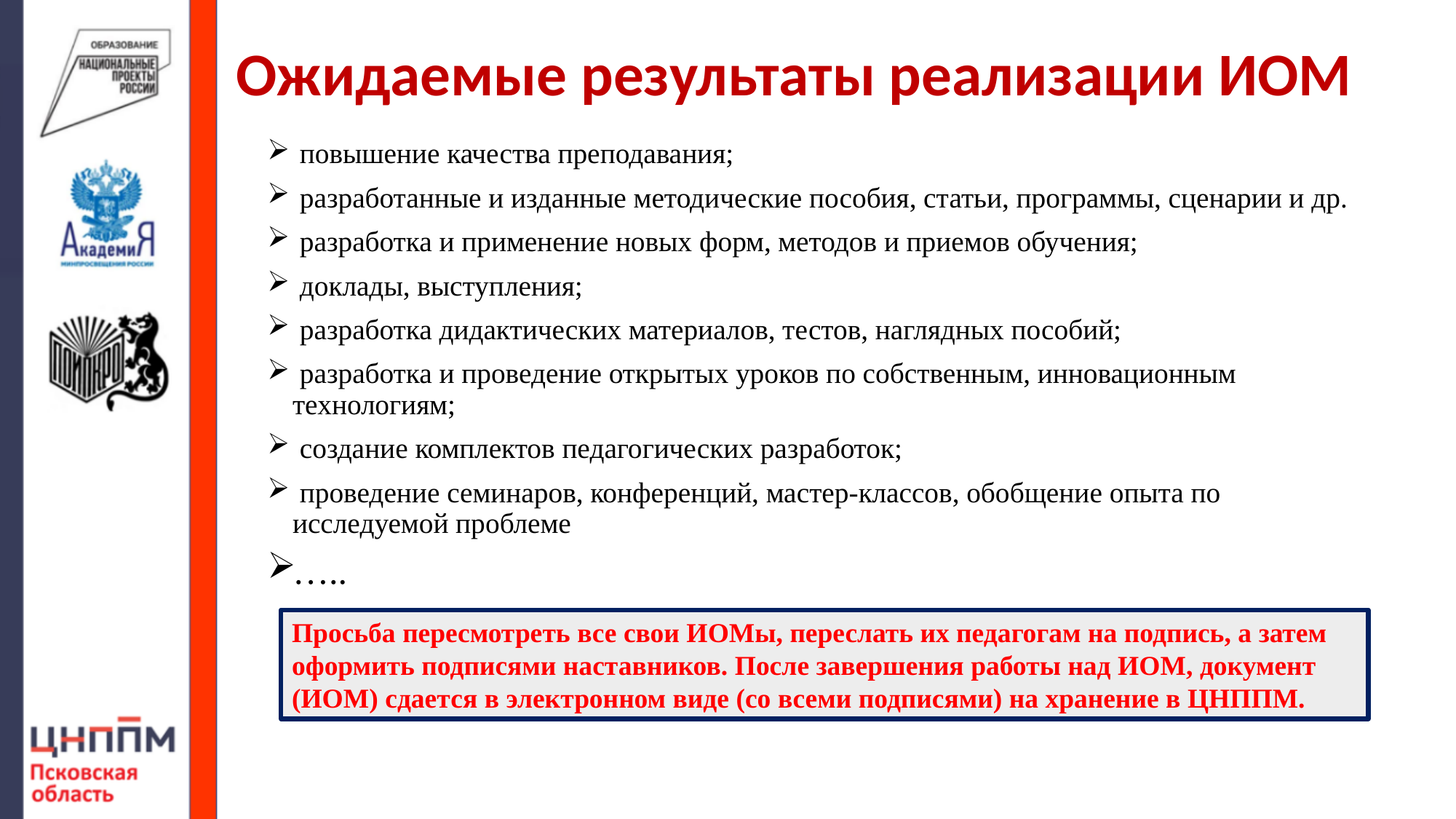

# Ожидаемые результаты реализации ИОМ
 повышение качества преподавания;
 разработанные и изданные методические пособия, статьи, программы, сценарии и др.
 разработка и применение новых форм, методов и приемов обучения;
 доклады, выступления;
 разработка дидактических материалов, тестов, наглядных пособий;
 разработка и проведение открытых уроков по собственным, инновационным технологиям;
 создание комплектов педагогических разработок;
 проведение семинаров, конференций, мастер-классов, обобщение опыта по исследуемой проблеме
…..
Просьба пересмотреть все свои ИОМы, переслать их педагогам на подпись, а затем оформить подписями наставников. После завершения работы над ИОМ, документ (ИОМ) сдается в электронном виде (со всеми подписями) на хранение в ЦНППМ.